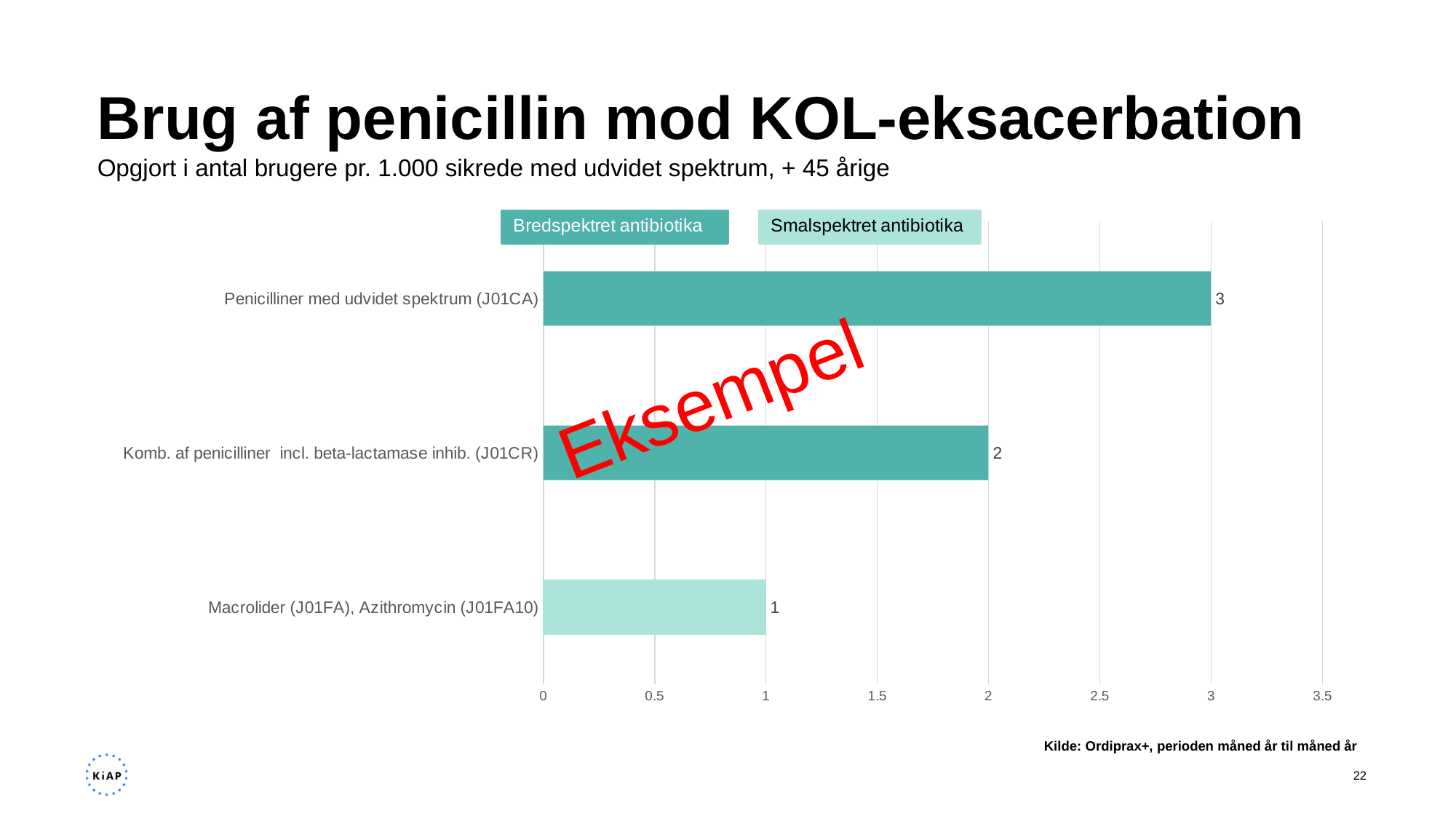

# Brug af penicillin mod KOL-eksacerbation
Opgjort i antal brugere pr. 1.000 sikrede med udvidet spektrum, + 45 årige

### Chart

| Category |  |
|---|---|
| Macrolider (J01FA), Azithromycin (J01FA10) | 1.0 |
| Komb. af penicilliner  incl. beta-lactamase inhib. (J01CR) | 2.0 |
| Penicilliner med udvidet spektrum (J01CA) | 3.0 |
Eksempel
Kilde: Ordiprax+, perioden måned år til måned år